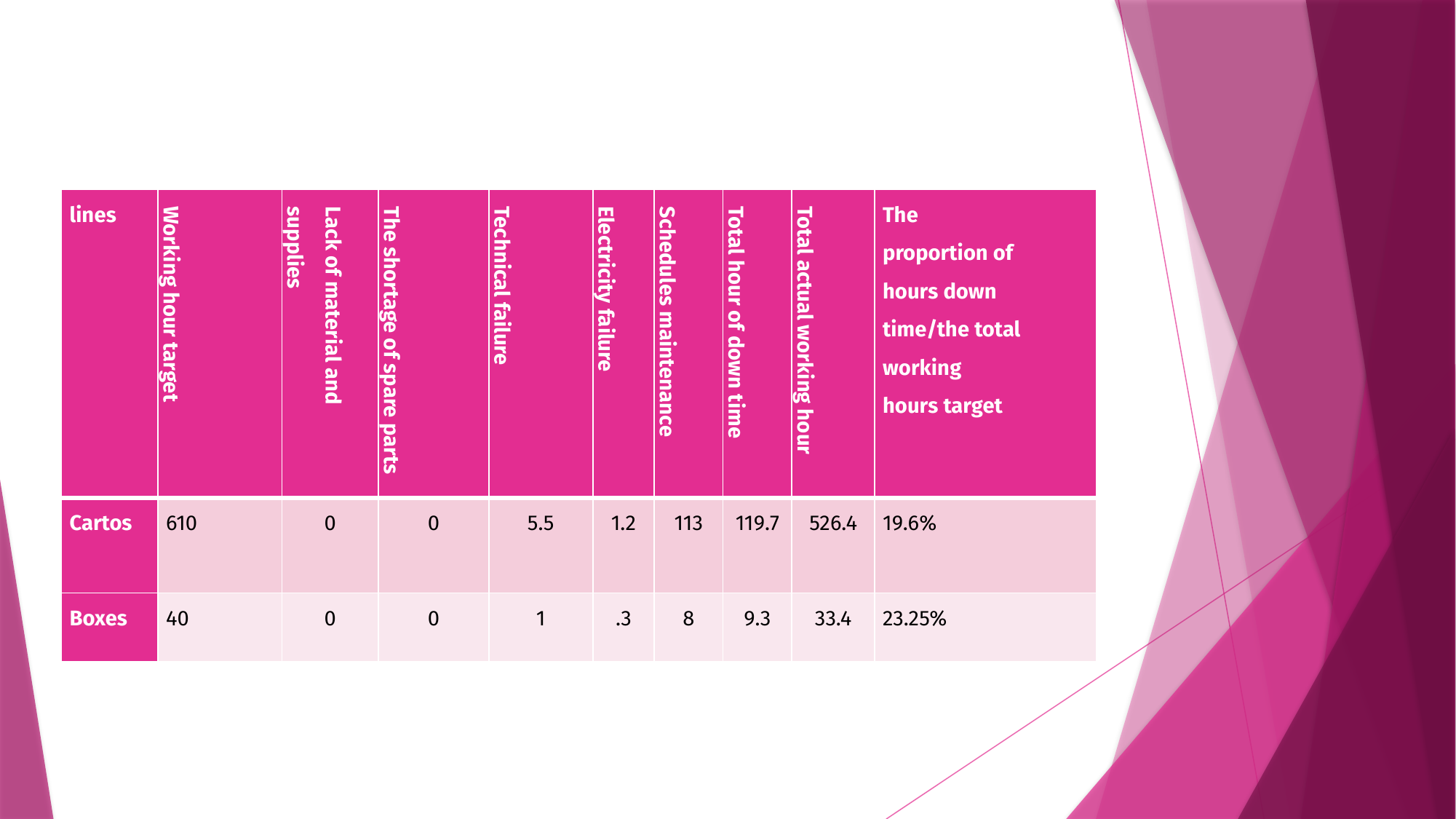

| lines | Working hour target | Lack of material and supplies | The shortage of spare parts | Technical failure | Electricity failure | Schedules maintenance | Total hour of down time | Total actual working hour | The proportion of hours down time/the total working hours target |
| --- | --- | --- | --- | --- | --- | --- | --- | --- | --- |
| Cartos | 610 | 0 | 0 | 5.5 | 1.2 | 113 | 119.7 | 526.4 | 19.6% |
| Boxes | 40 | 0 | 0 | 1 | .3 | 8 | 9.3 | 33.4 | 23.25% |